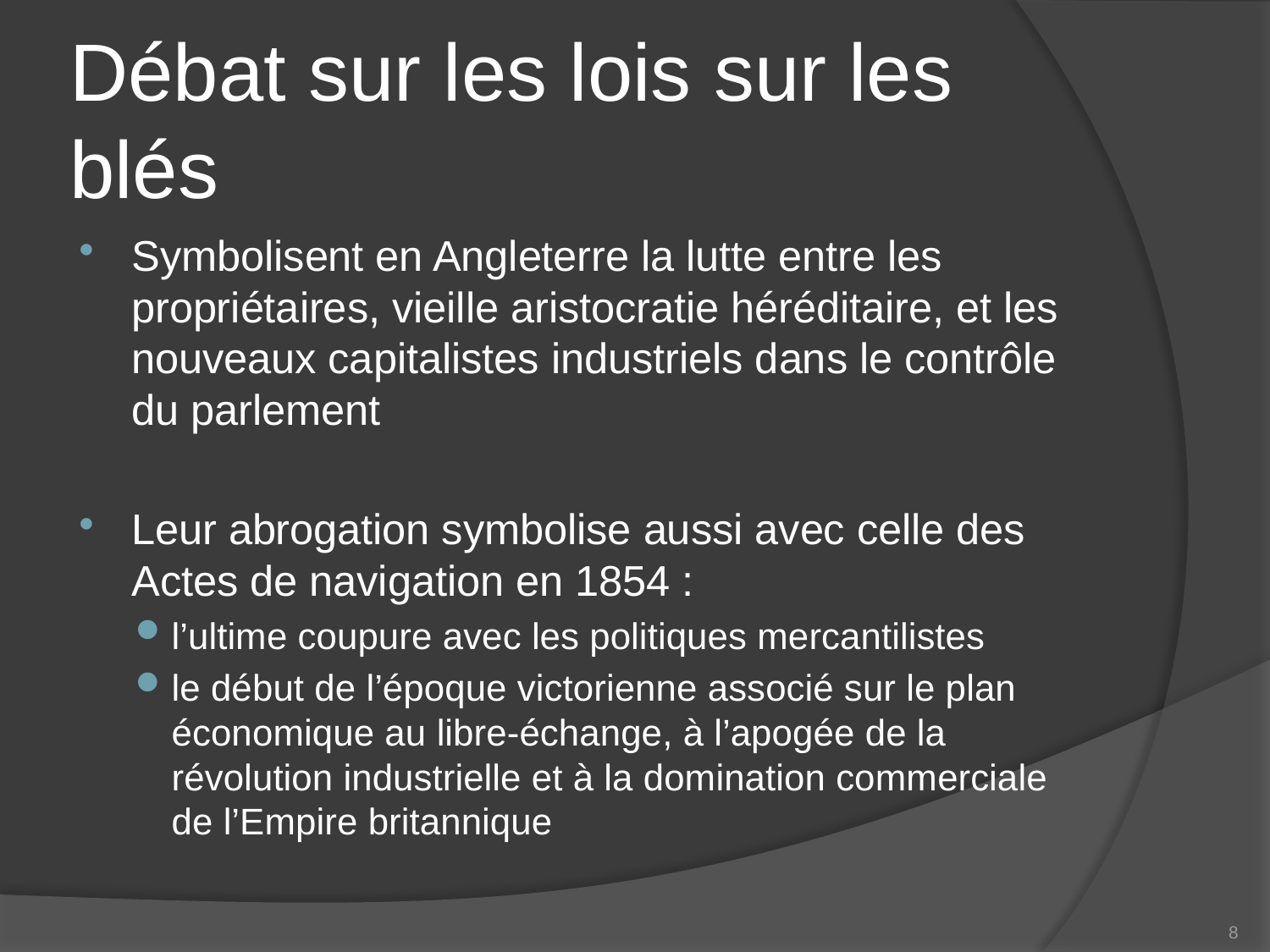

# Débat sur les lois sur les blés
Symbolisent en Angleterre la lutte entre les propriétaires, vieille aristocratie héréditaire, et les nouveaux capitalistes industriels dans le contrôle du parlement

Leur abrogation symbolise aussi avec celle des Actes de navigation en 1854 :
l’ultime coupure avec les politiques mercantilistes
le début de l’époque victorienne associé sur le plan économique au libre-échange, à l’apogée de la révolution industrielle et à la domination commerciale de l’Empire britannique

8